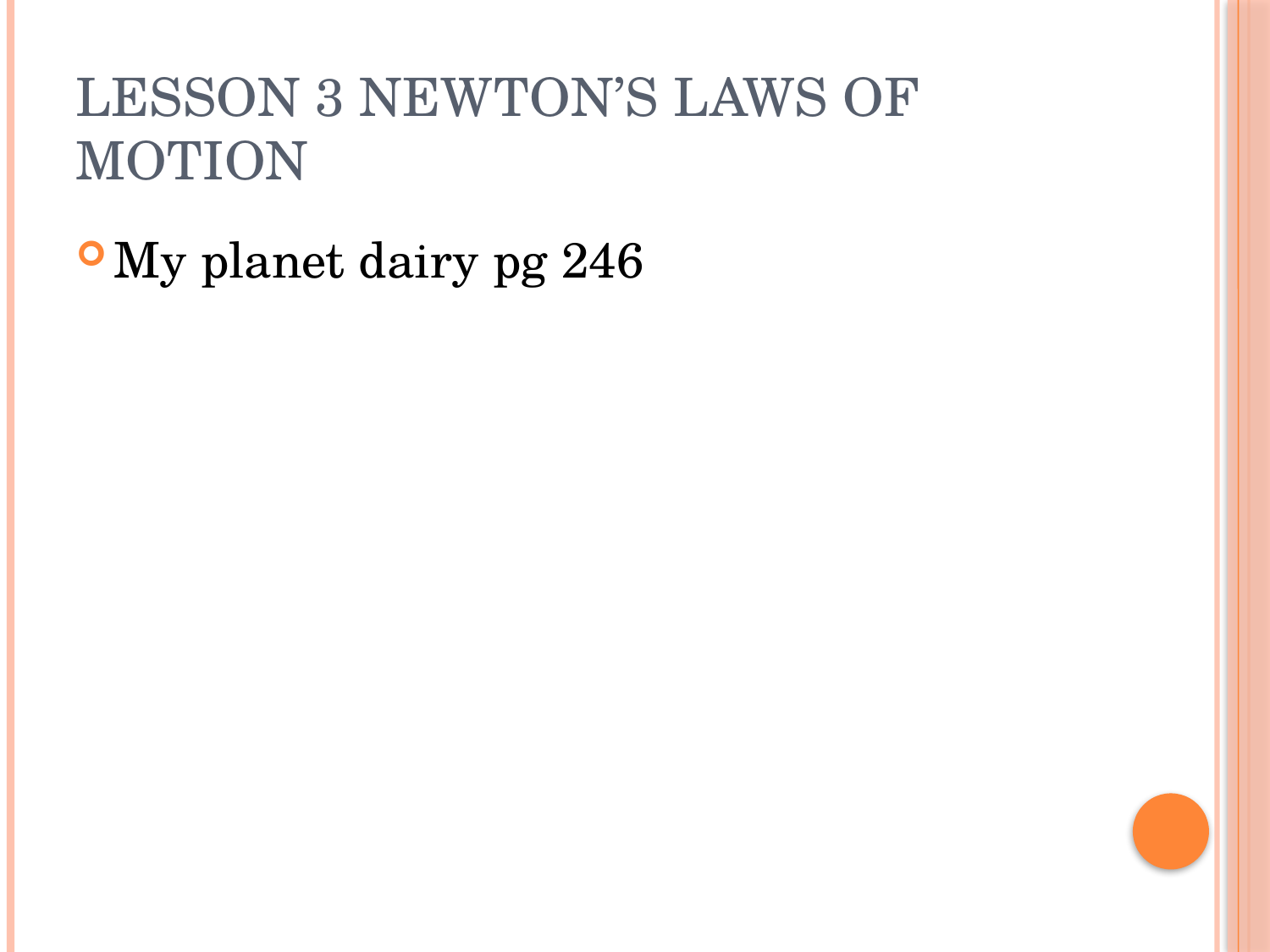

# Lesson 3 Newton’s Laws of motion
My planet dairy pg 246